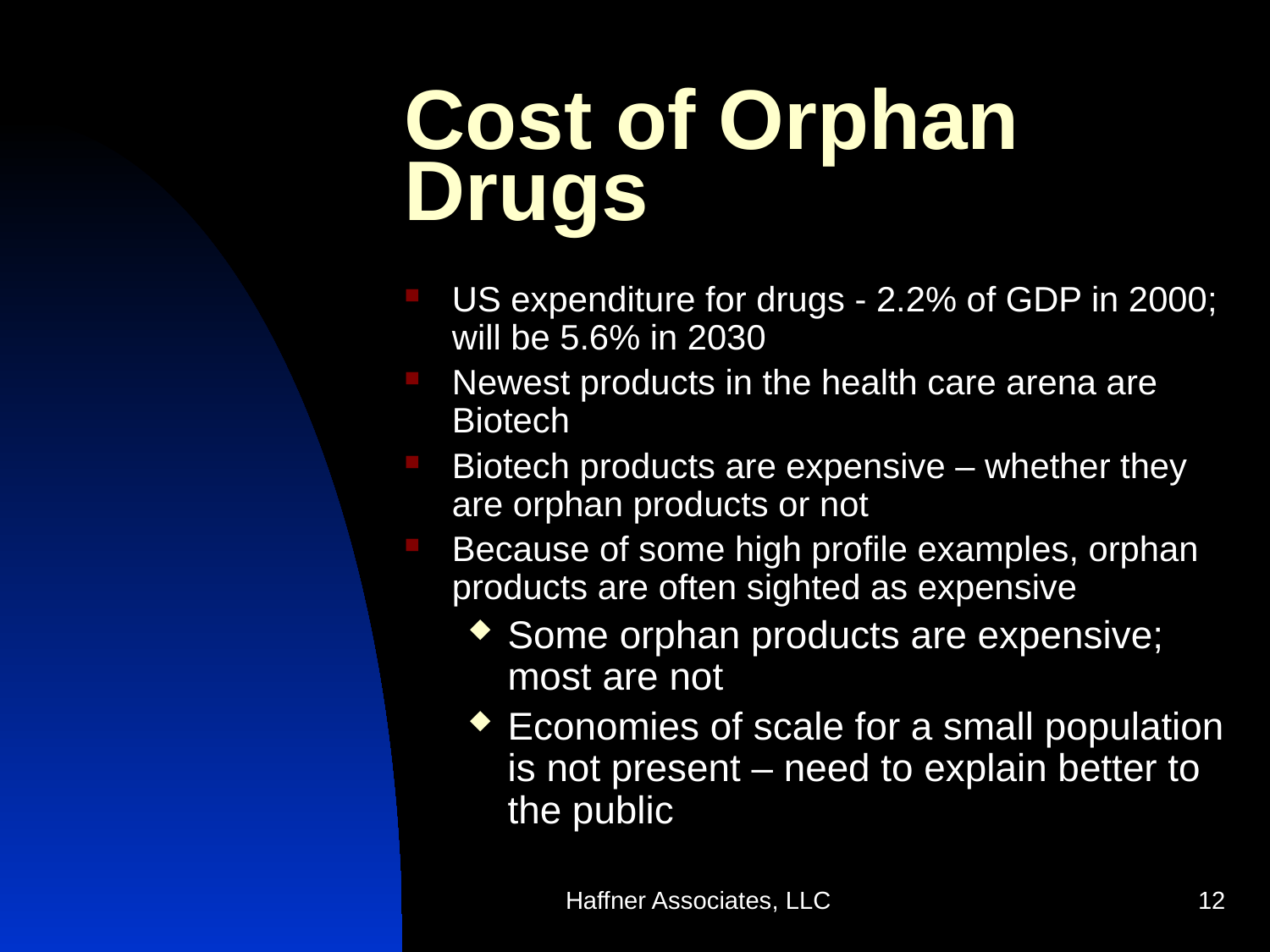

# Cost of Orphan Drugs
US expenditure for drugs - 2.2% of GDP in 2000; will be 5.6% in 2030
Newest products in the health care arena are Biotech
Biotech products are expensive – whether they are orphan products or not
Because of some high profile examples, orphan products are often sighted as expensive
Some orphan products are expensive; most are not
Economies of scale for a small population is not present – need to explain better to the public
Haffner Associates, LLC
12